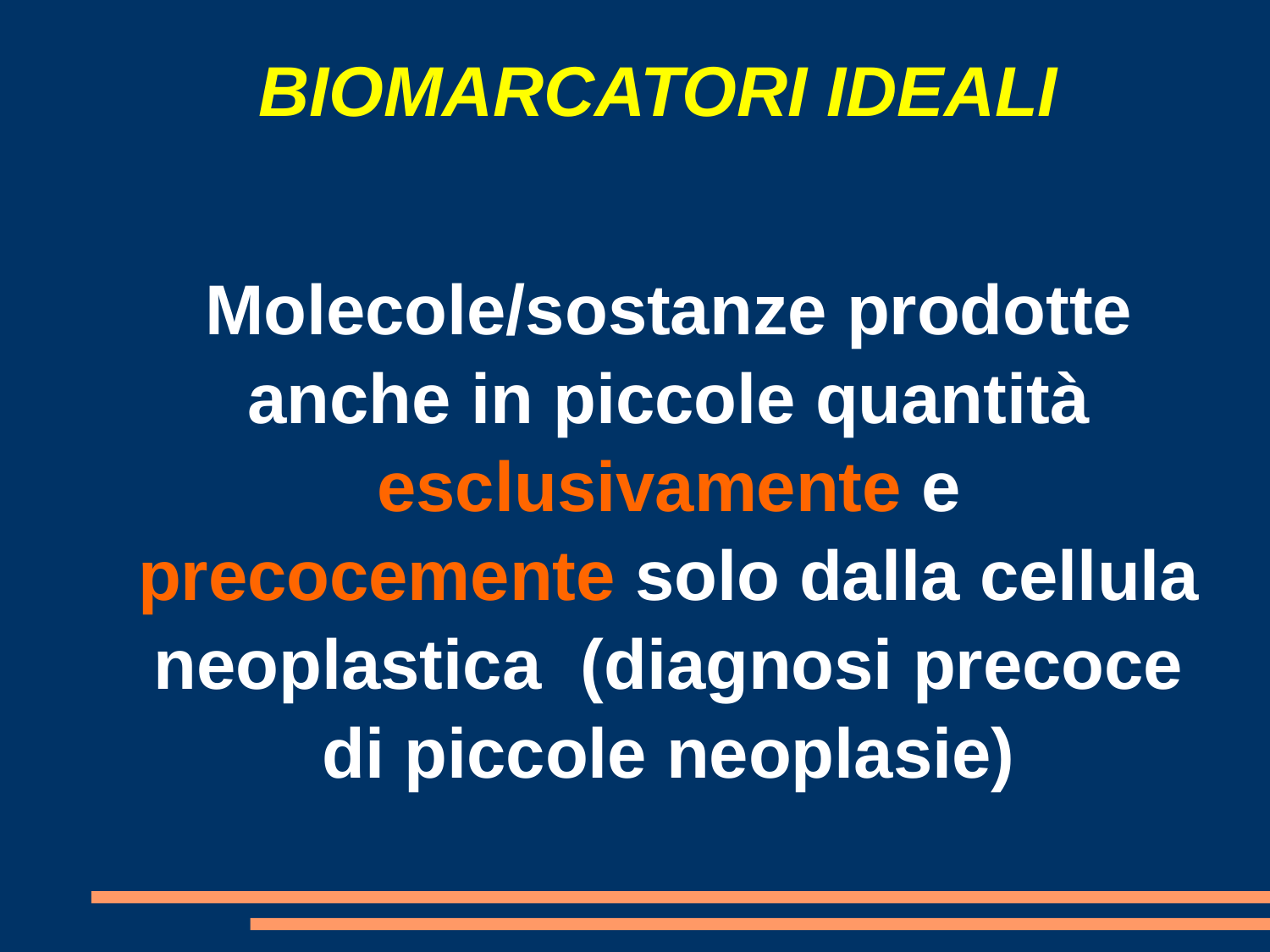

BIOMARCATORI IDEALI
Molecole/sostanze prodotte anche in piccole quantità esclusivamente e precocemente solo dalla cellula neoplastica  (diagnosi precoce di piccole neoplasie)